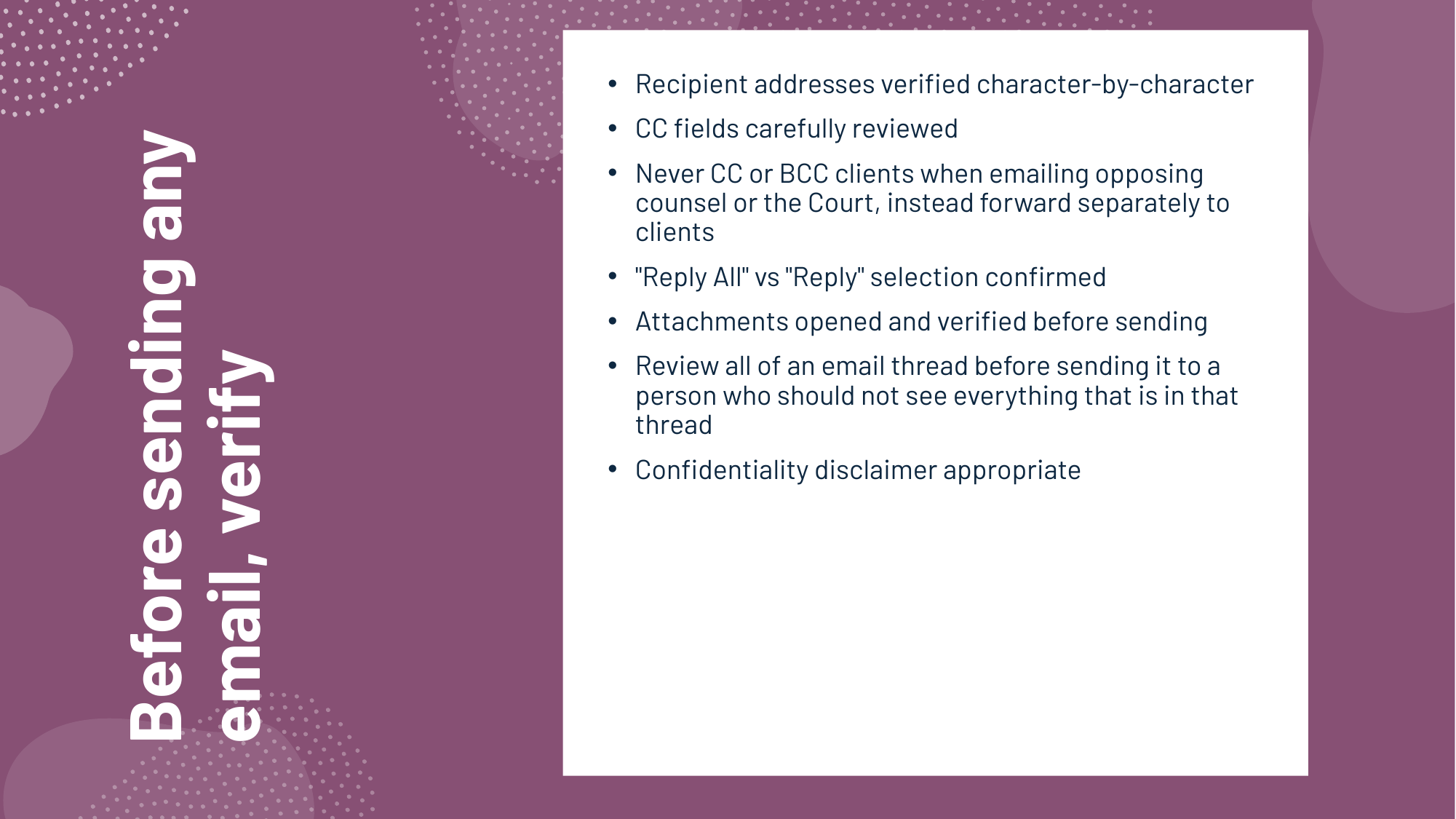

Recipient addresses verified character-by-character
CC fields carefully reviewed
Never CC or BCC clients when emailing opposing counsel or the Court, instead forward separately to clients
"Reply All" vs "Reply" selection confirmed
Attachments opened and verified before sending
Review all of an email thread before sending it to a person who should not see everything that is in that thread
Confidentiality disclaimer appropriate

# Before sending any email, verify